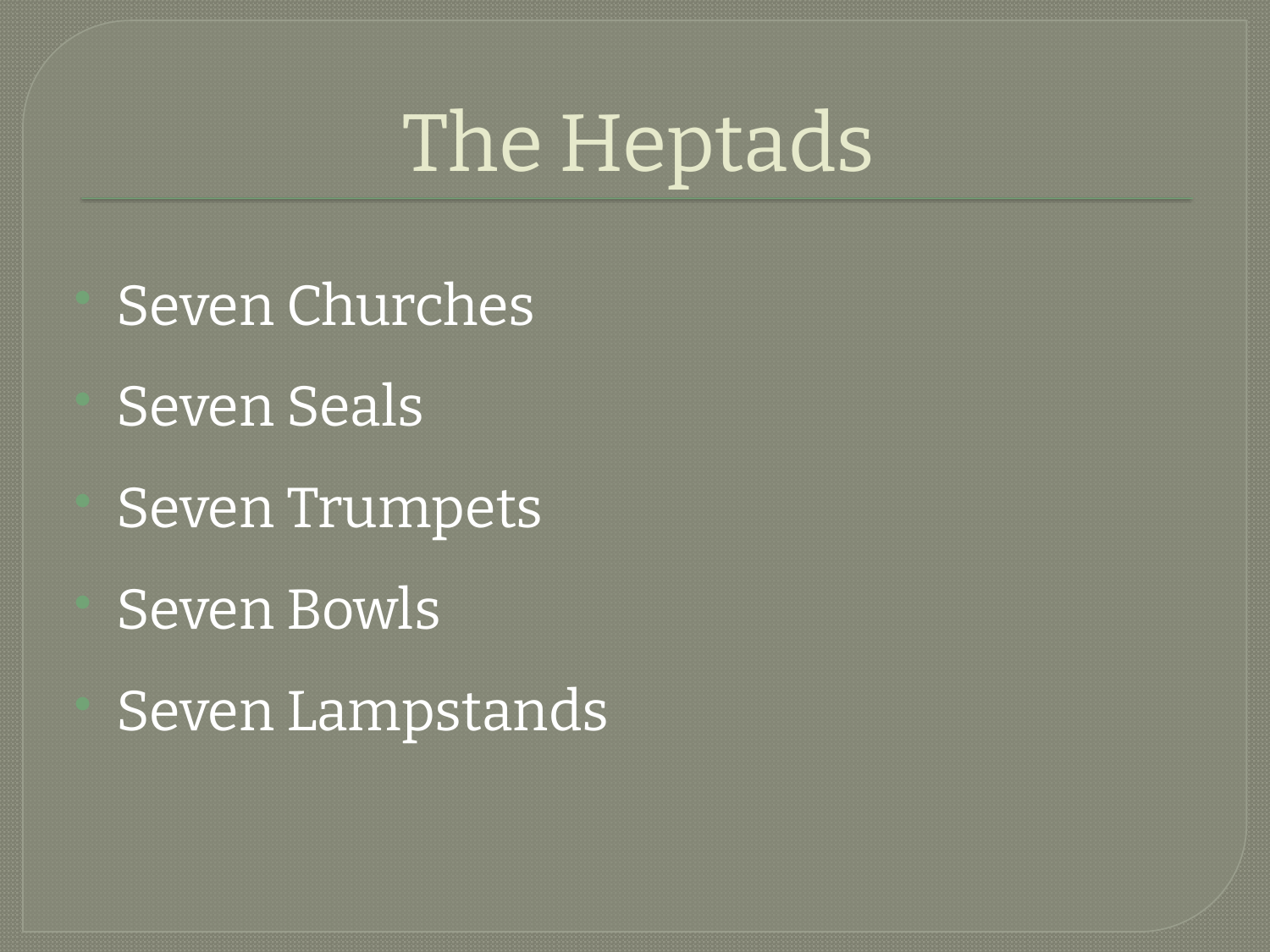

# The Heptads
Seven Churches
Seven Seals
Seven Trumpets
Seven Bowls
Seven Lampstands